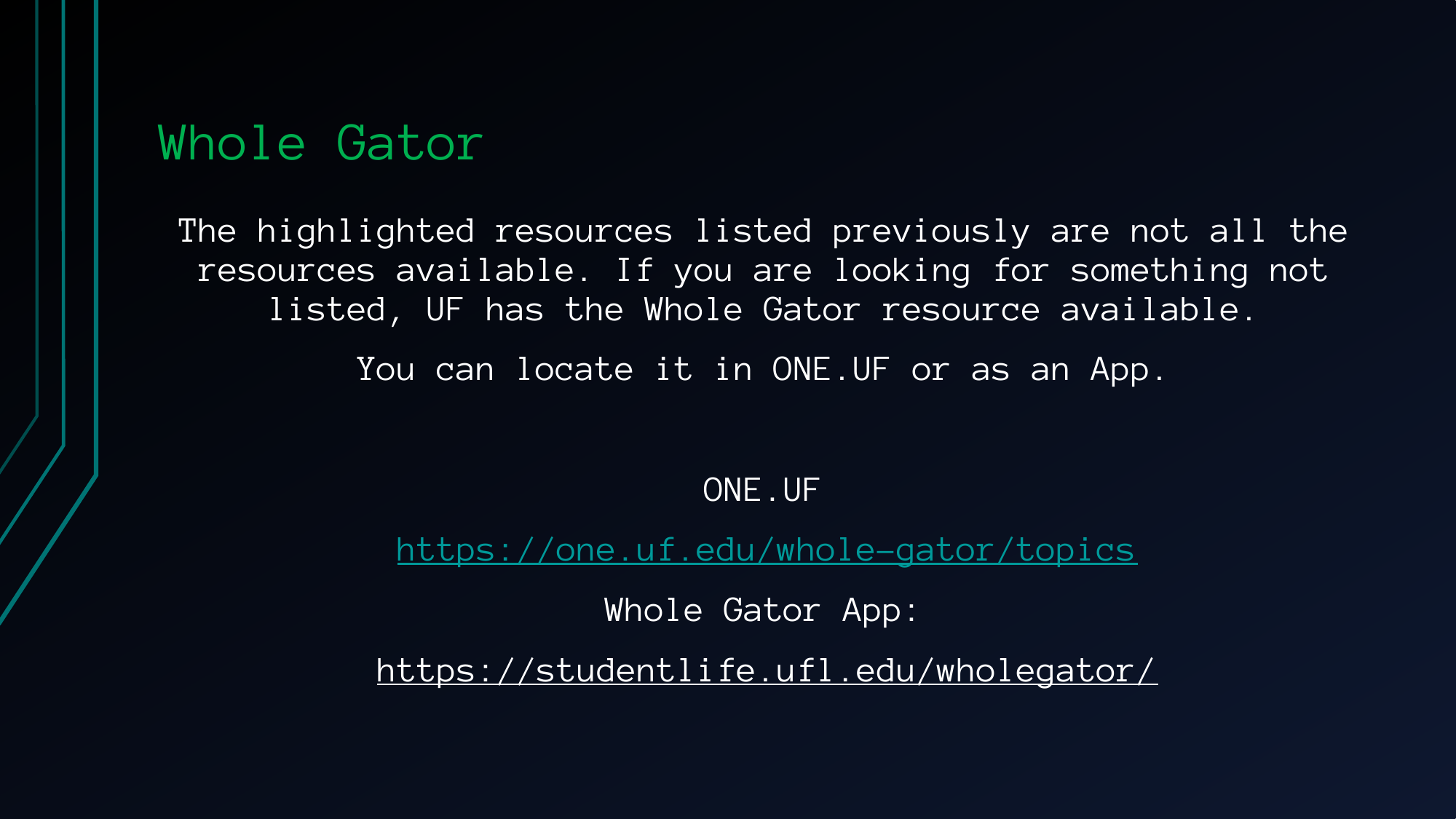

# Whole Gator
The highlighted resources listed previously are not all the resources available. If you are looking for something not listed, UF has the Whole Gator resource available.
You can locate it in ONE.UF or as an App.

ONE.UF
https://one.uf.edu/whole-gator/topics
Whole Gator App:
https://studentlife.ufl.edu/wholegator/